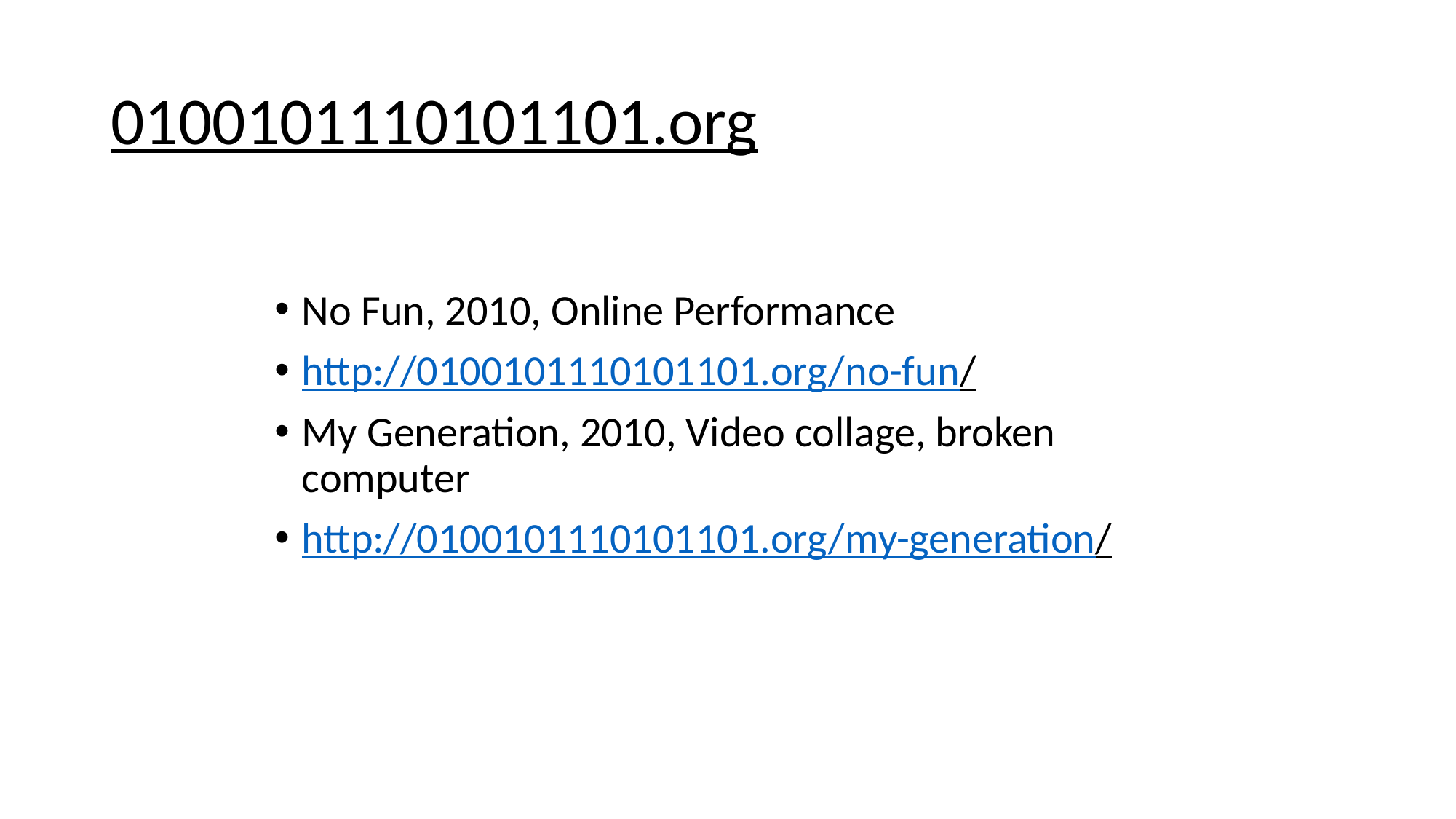

# 0100101110101101.org
No Fun, 2010, Online Performance
http://0100101110101101.org/no-fun/
My Generation, 2010, Video collage, broken computer
http://0100101110101101.org/my-generation/